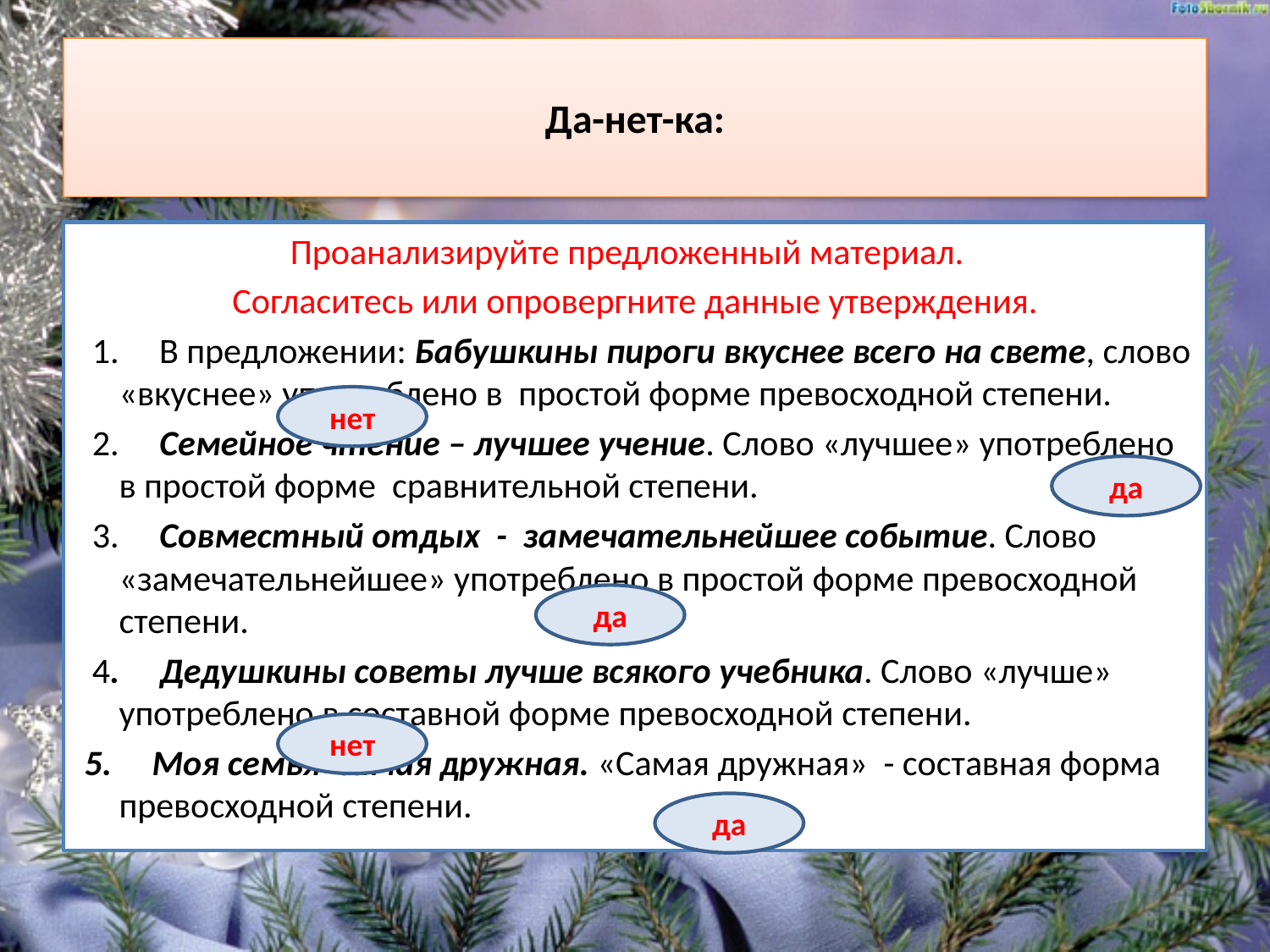

# Да-нет-ка:
Проанализируйте предложенный материал.
Согласитесь или опровергните данные утверждения.
  1.     В предложении: Бабушкины пироги вкуснее всего на свете, слово «вкуснее» употреблено в  простой форме превосходной степени.
  2.     Семейное чтение – лучшее учение. Слово «лучшее» употреблено в простой форме  сравнительной степени.
  3.     Совместный отдых  -  замечательнейшее событие. Слово «замечательнейшее» употреблено в простой форме превосходной степени.
  4.     Дедушкины советы лучше всякого учебника. Слово «лучше» употреблено в составной форме превосходной степени.
 5.     Моя семья  самая дружная. «Самая дружная»  - составная форма  превосходной степени.
нет
да
да
нет
да